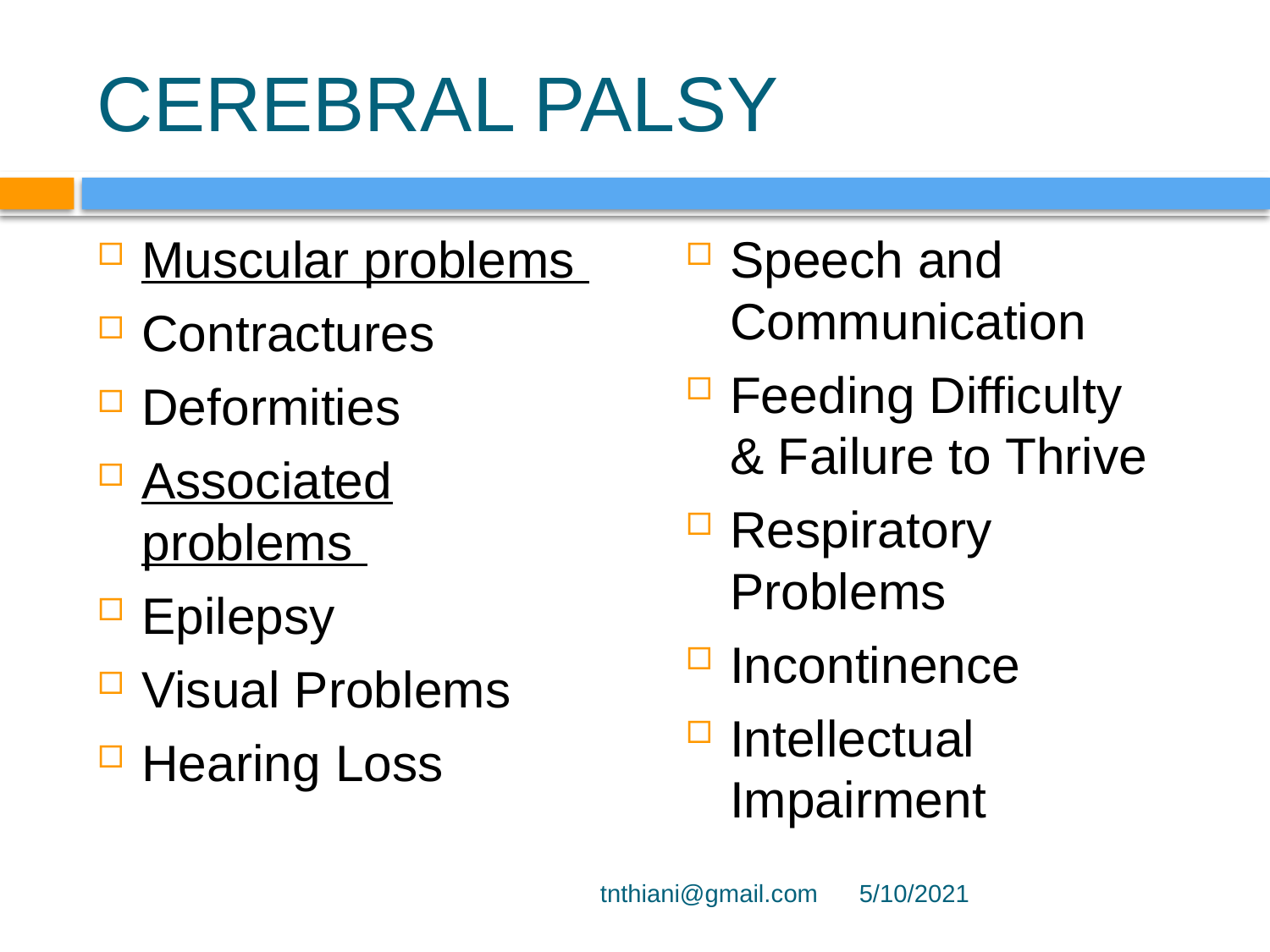

# CEREBRAL PALSY
Muscular problems
Contractures
Deformities
Associated problems
Epilepsy
Visual Problems
Hearing Loss

Speech and Communication
Feeding Difficulty & Failure to Thrive
Respiratory Problems
Incontinence
Intellectual Impairment

tnthiani@gmail.com
5/10/2021